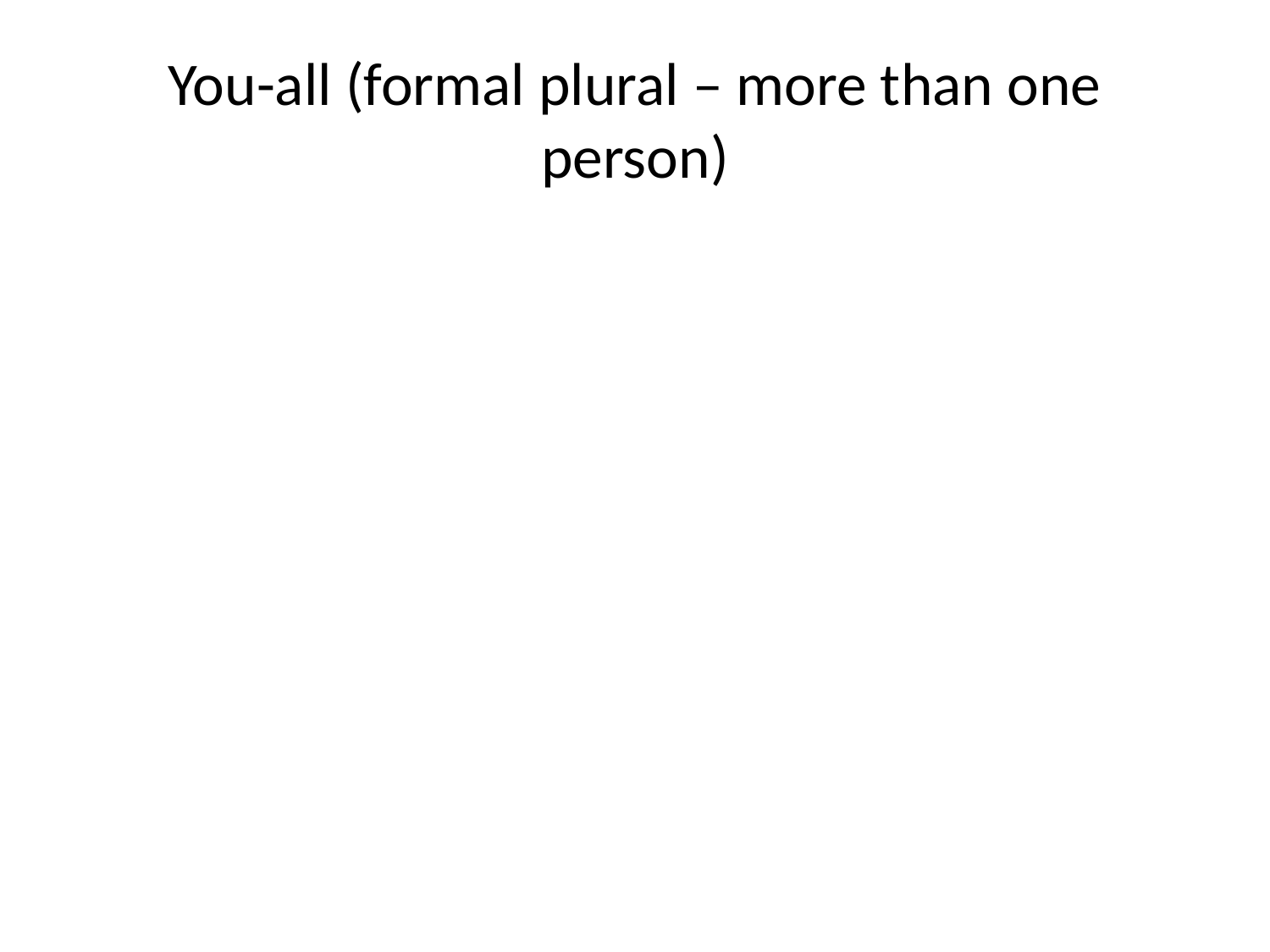

# You-all (formal plural – more than one person)